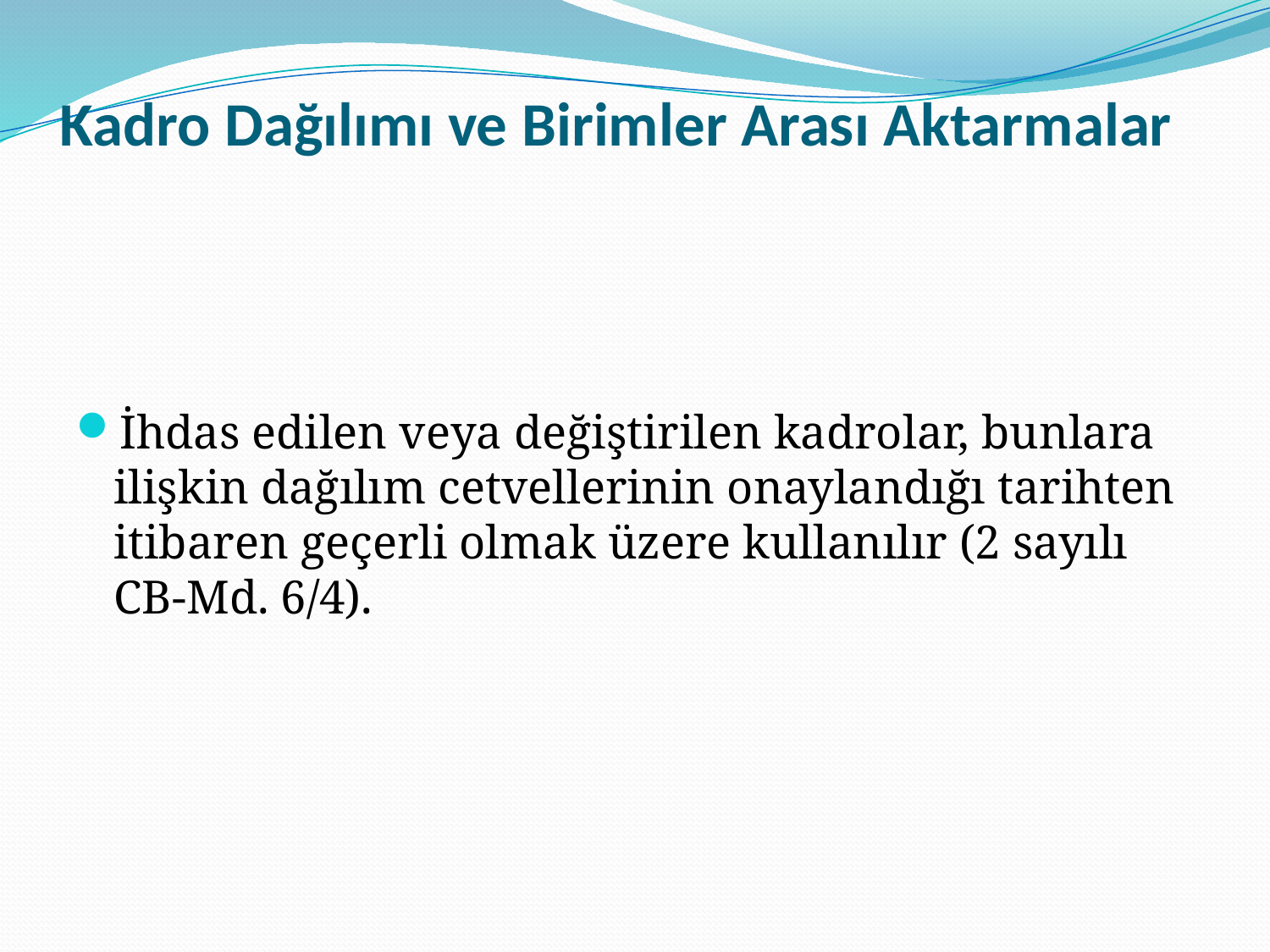

# Kadro Dağılımı ve Birimler Arası Aktarmalar

İhdas edilen veya değiştirilen kadrolar, bunlara ilişkin dağılım cetvellerinin onaylandığı tarihten itibaren geçerli olmak üzere kullanılır (2 sayılı CB-Md. 6/4).